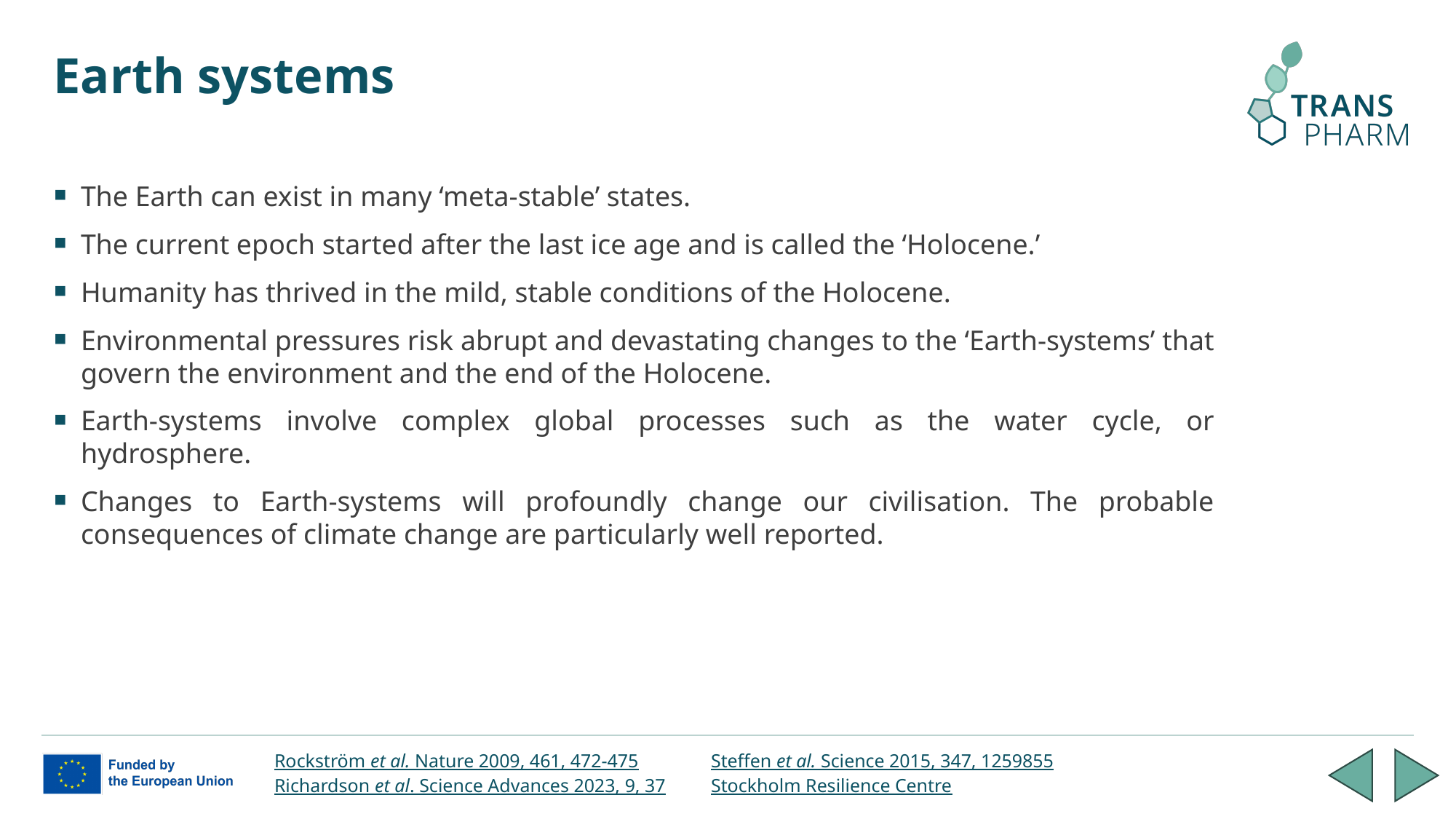

# Earth systems
The Earth can exist in many ‘meta-stable’ states.
The current epoch started after the last ice age and is called the ‘Holocene.’
Humanity has thrived in the mild, stable conditions of the Holocene.
Environmental pressures risk abrupt and devastating changes to the ‘Earth-systems’ that govern the environment and the end of the Holocene.
Earth-systems involve complex global processes such as the water cycle, or hydrosphere.
Changes to Earth-systems will profoundly change our civilisation. The probable consequences of climate change are particularly well reported.
Rockström et al. Nature 2009, 461, 472-475	Steffen et al. Science 2015, 347, 1259855
Richardson et al. Science Advances 2023, 9, 37	Stockholm Resilience Centre